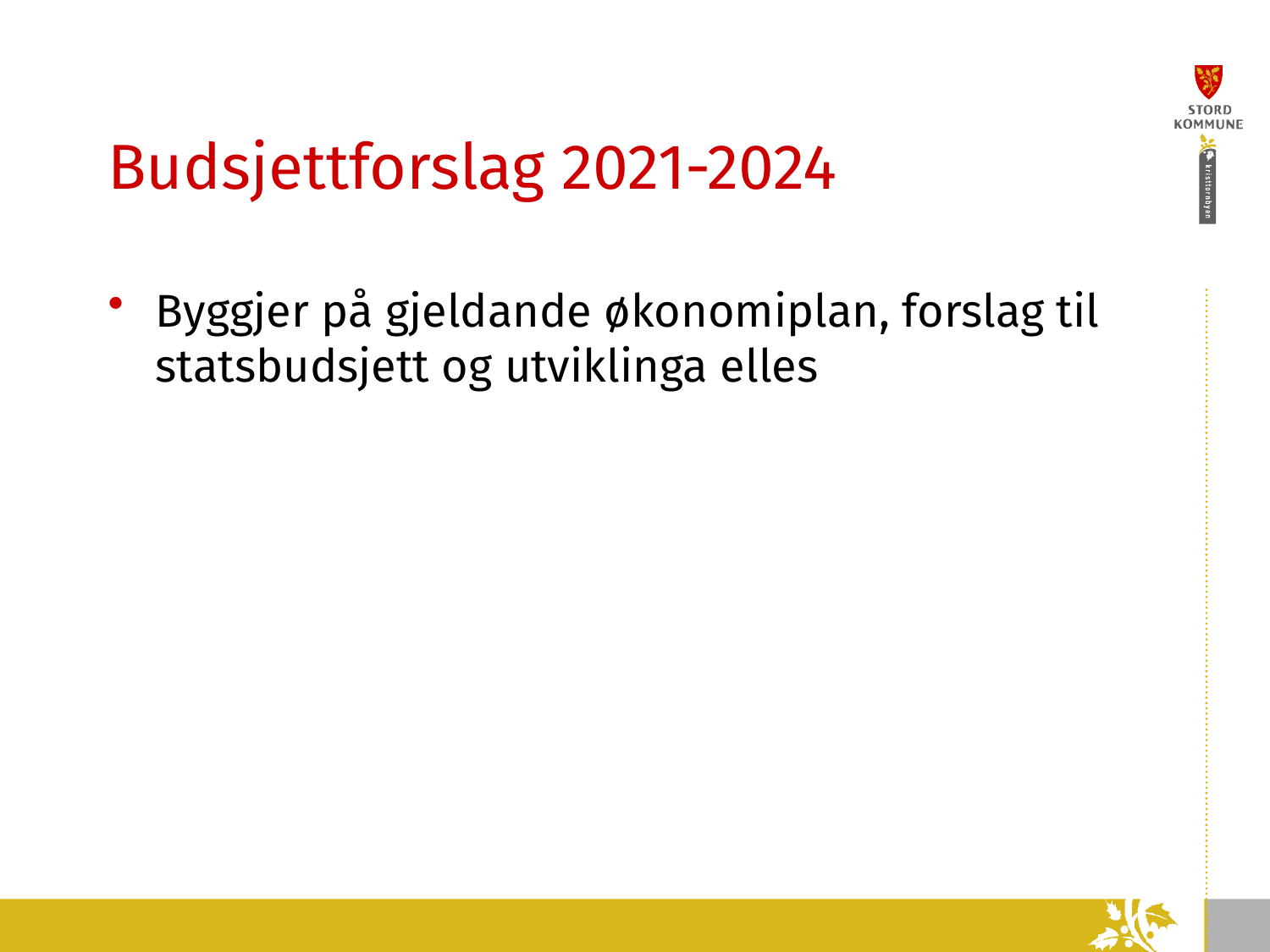

# Budsjettforslag 2021-2024
Byggjer på gjeldande økonomiplan, forslag til statsbudsjett og utviklinga elles